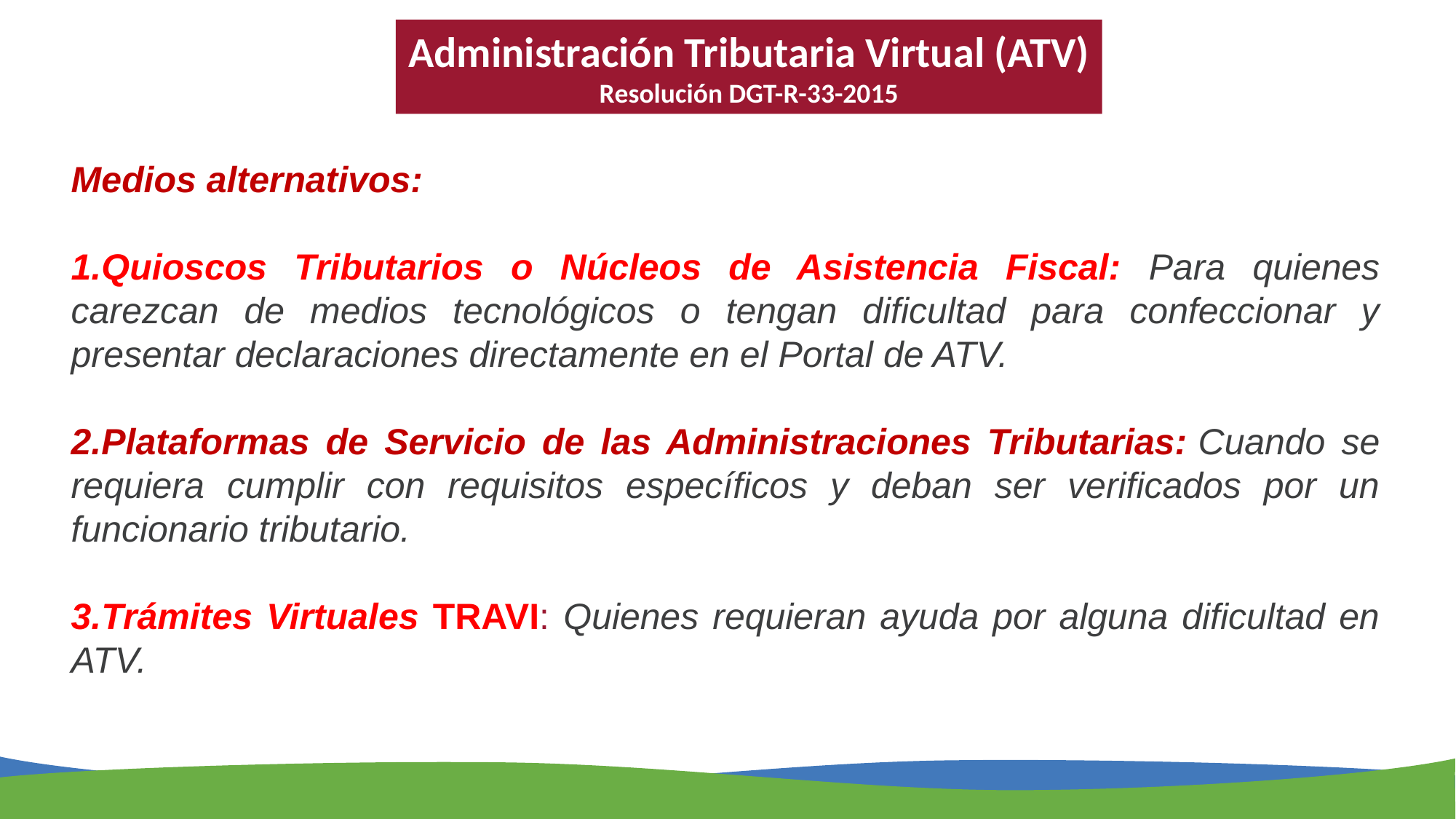

Administración Tributaria Virtual (ATV) Resolución DGT-R-33-2015
Medios alternativos:

1.Quioscos Tributarios o Núcleos de Asistencia Fiscal: Para quienes carezcan de medios tecnológicos o tengan dificultad para confeccionar y presentar declaraciones directamente en el Portal de ATV.

2.Plataformas de Servicio de las Administraciones Tributarias: Cuando se requiera cumplir con requisitos específicos y deban ser verificados por un funcionario tributario.

3.Trámites Virtuales TRAVI: Quienes requieran ayuda por alguna dificultad en ATV.